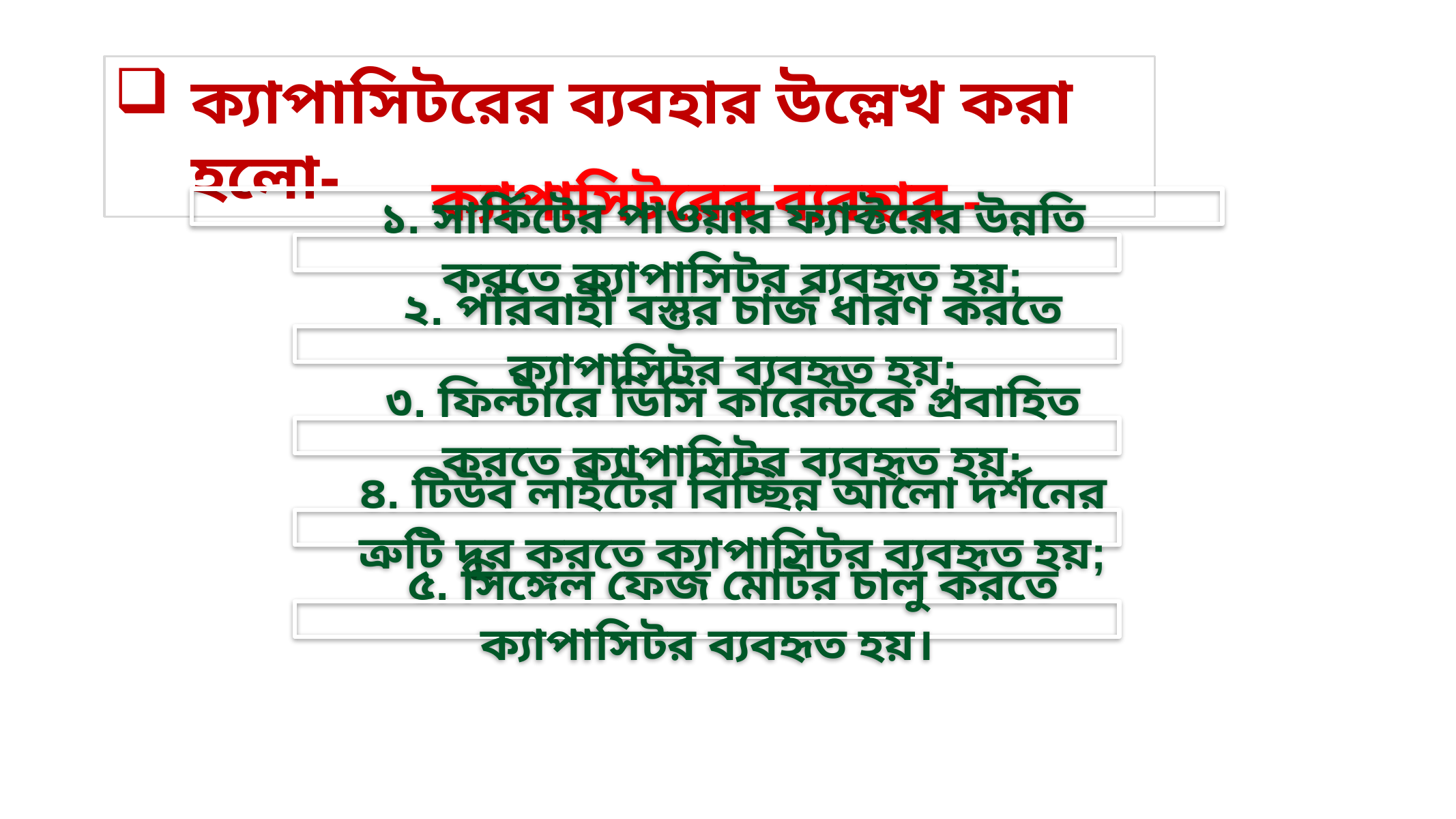

ক্যাপাসিটরের ব্যবহার উল্লেখ করা হলো-
ক্যাপাসিটরের ব্যবহার -
১. সার্কিটের পাওয়ার ফ্যাক্টরের উন্নতি করতে ক্যাপাসিটর ব্যবহৃত হয়;
২. পরিবাহী বস্তুর চার্জ ধারণ করতে ক্যাপাসিটর ব্যবহৃত হয়;
৩. ফিল্টারে ডিসি কারেন্টকে প্রবাহিত করতে ক্যাপাসিটর ব্যবহৃ্ত হয়;
৪. টিউব লাইটের বিচ্ছিন্ন আলো দর্শনের ত্রুটি দূর করতে ক্যাপাসিটর ব্যবহৃত হয়;
৫. সিঙ্গেল ফেজ মোটর চালু করতে ক্যাপাসিটর ব্যবহৃত হয়।